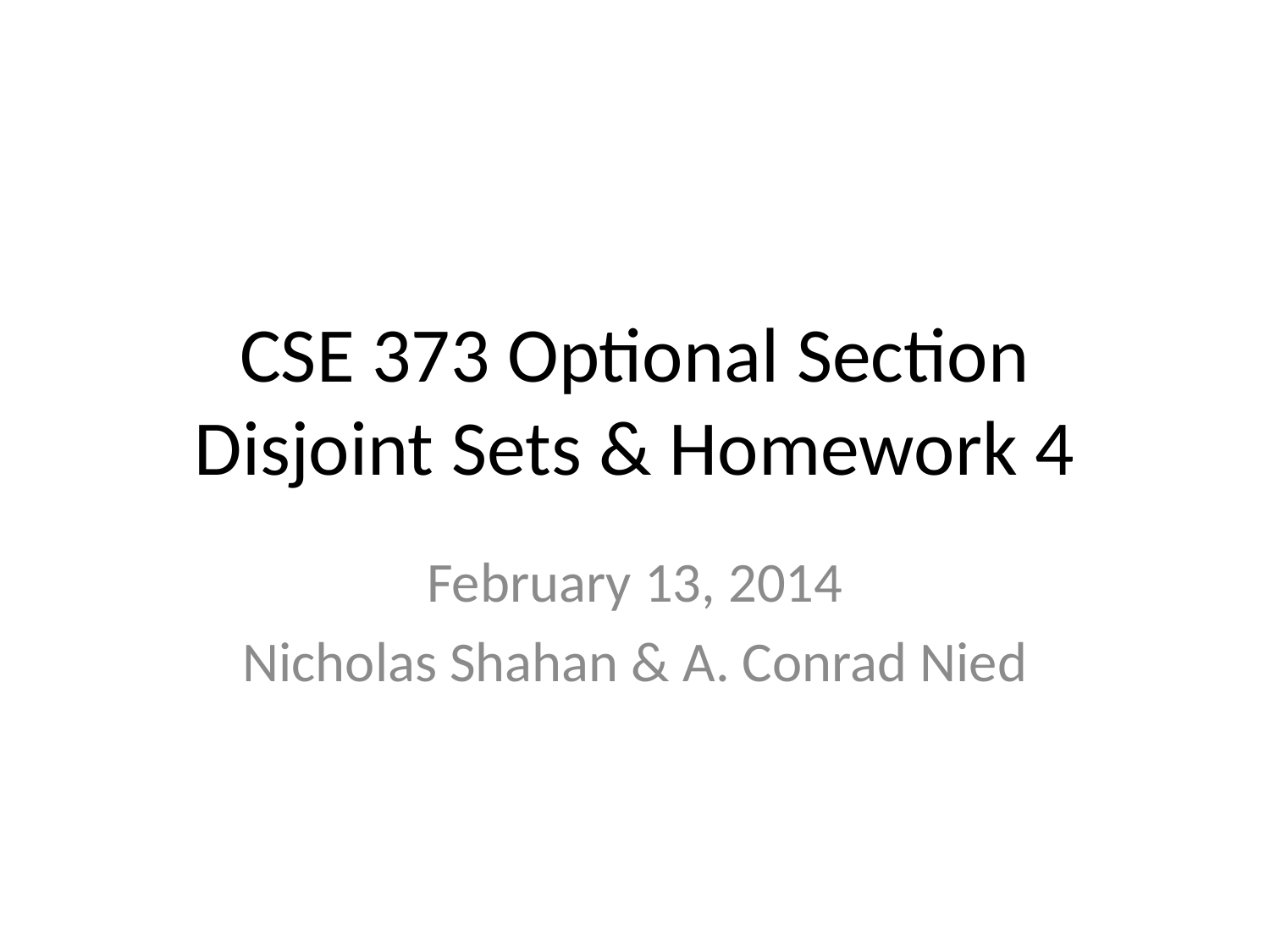

# CSE 373 Optional Section Disjoint Sets & Homework 4
February 13, 2014
Nicholas Shahan & A. Conrad Nied